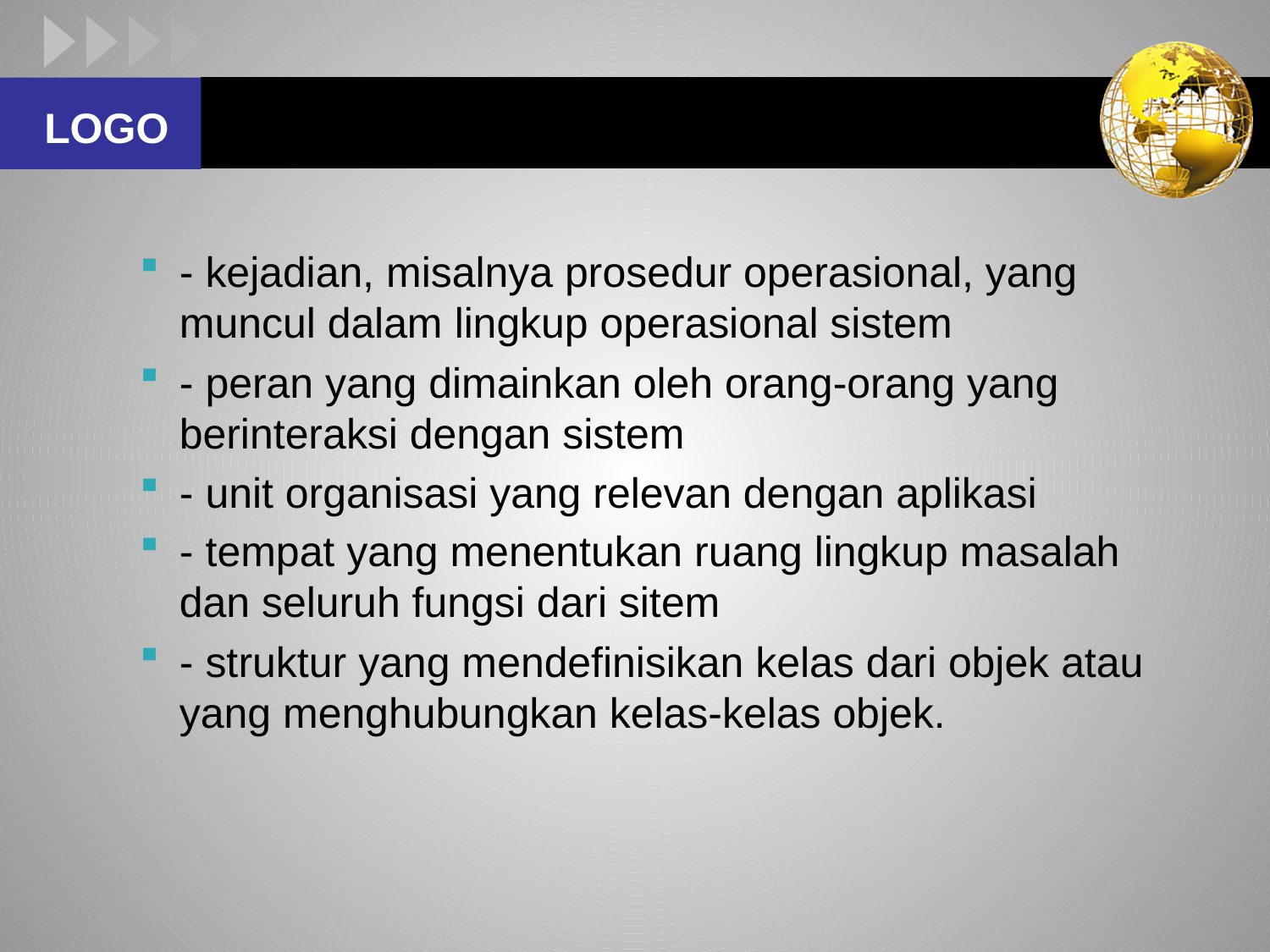

#

- kejadian, misalnya prosedur operasional, yang muncul dalam lingkup operasional sistem
- peran yang dimainkan oleh orang-orang yang berinteraksi dengan sistem
- unit organisasi yang relevan dengan aplikasi
- tempat yang menentukan ruang lingkup masalah dan seluruh fungsi dari sitem
- struktur yang mendefinisikan kelas dari objek atau yang menghubungkan kelas-kelas objek.